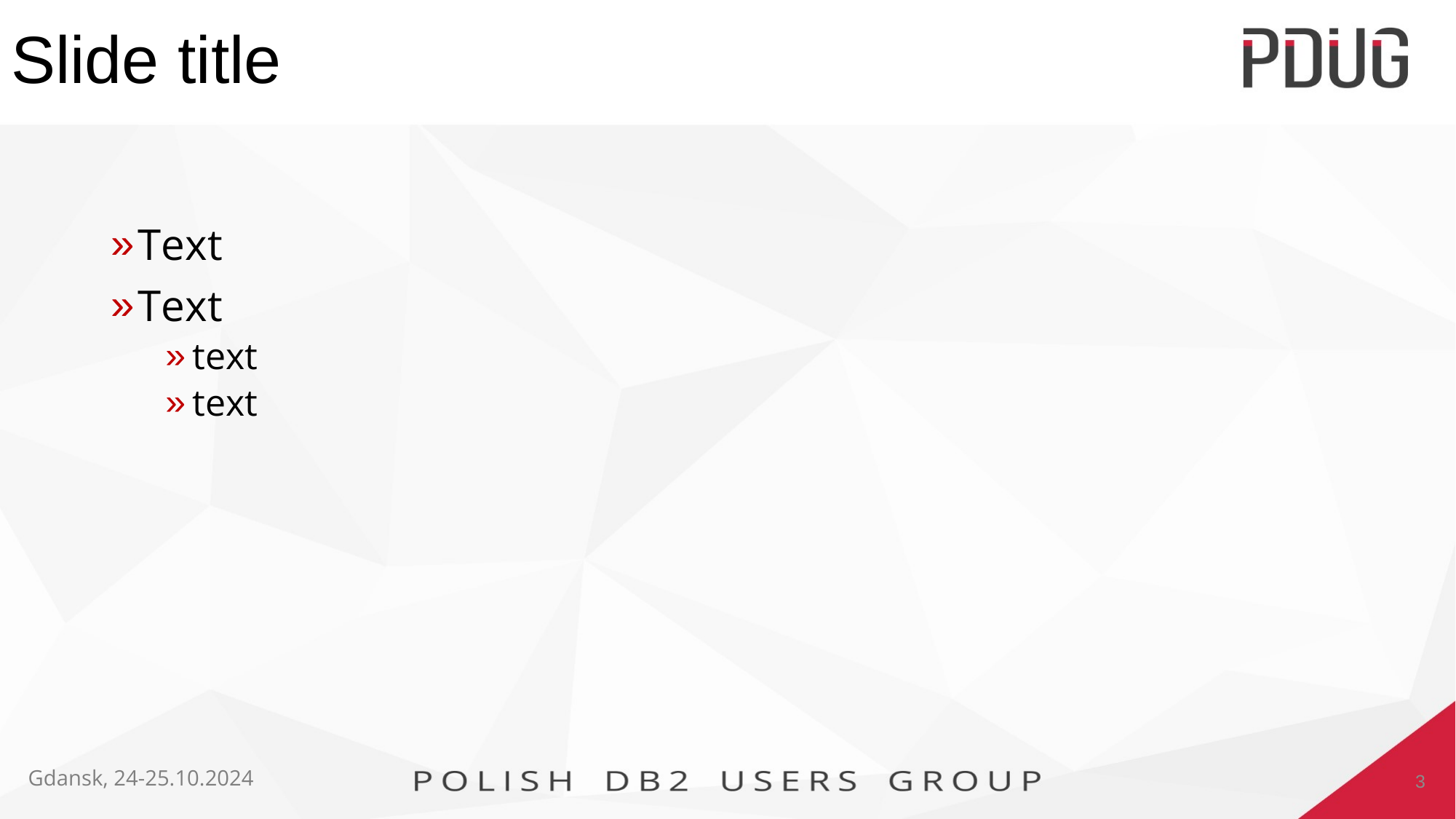

# Slide title
Text
Text
text
text

Gdansk, 24-25.10.2024
3